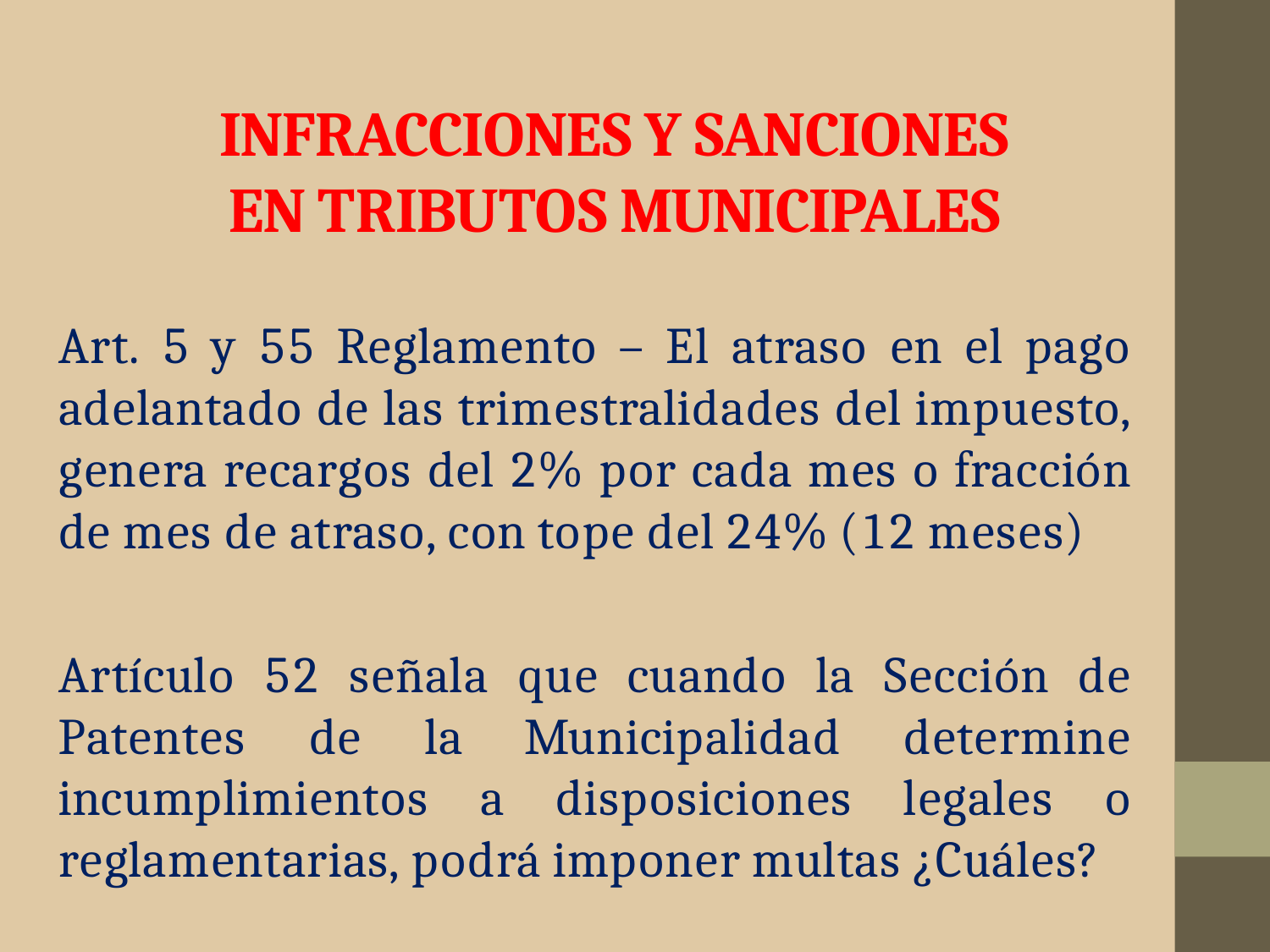

# INFRACCIONES Y SANCIONES EN TRIBUTOS MUNICIPALES
Art. 5 y 55 Reglamento – El atraso en el pago adelantado de las trimestralidades del impuesto, genera recargos del 2% por cada mes o fracción de mes de atraso, con tope del 24% (12 meses)

Artículo 52 señala que cuando la Sección de Patentes de la Municipalidad determine incumplimientos a disposiciones legales o reglamentarias, podrá imponer multas ¿Cuáles?